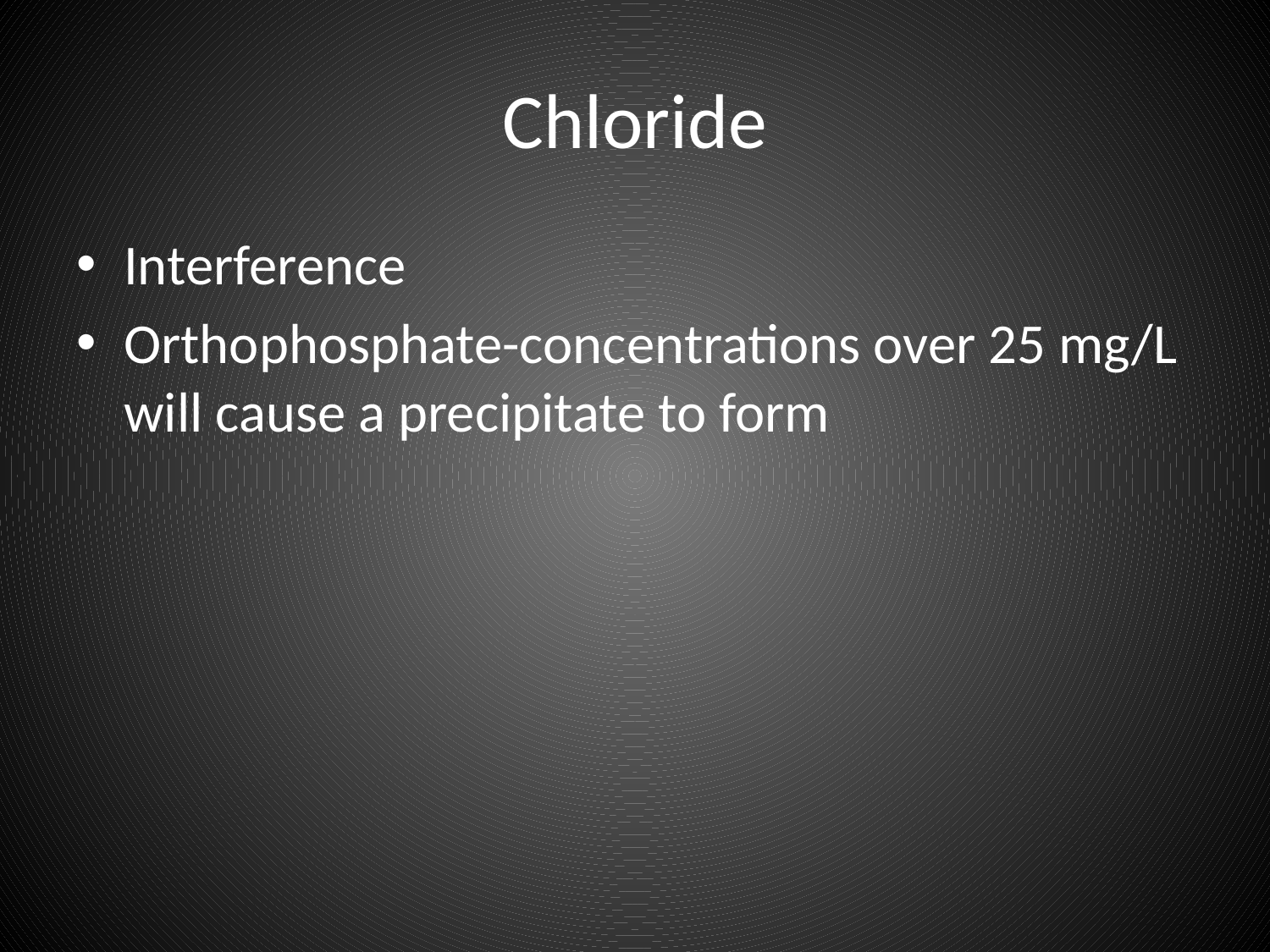

# Chloride
Interference
Orthophosphate-concentrations over 25 mg/L will cause a precipitate to form